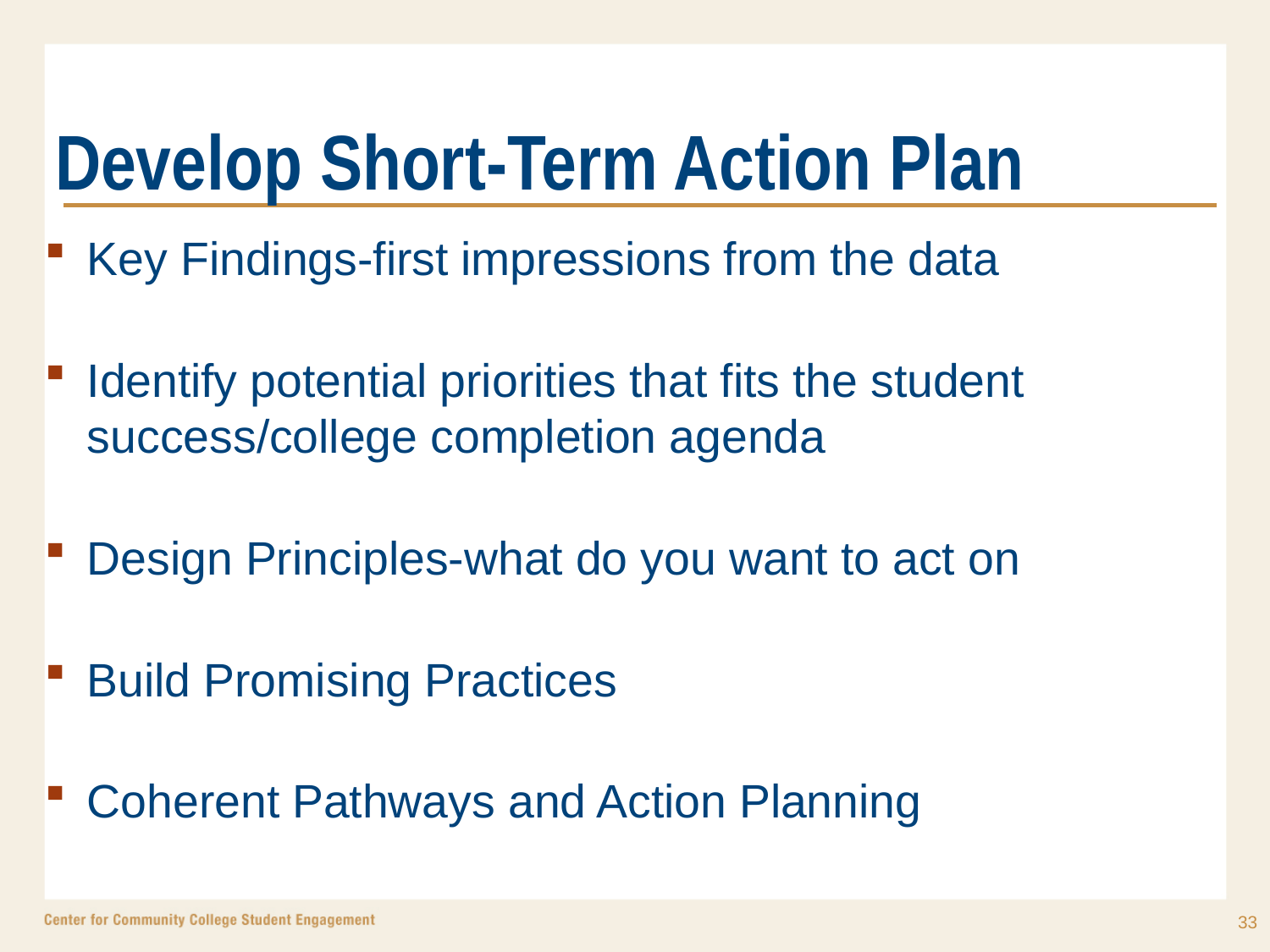

# Develop Short-Term Action Plan
Key Findings-first impressions from the data
Identify potential priorities that fits the student success/college completion agenda
Design Principles-what do you want to act on
Build Promising Practices
Coherent Pathways and Action Planning
33